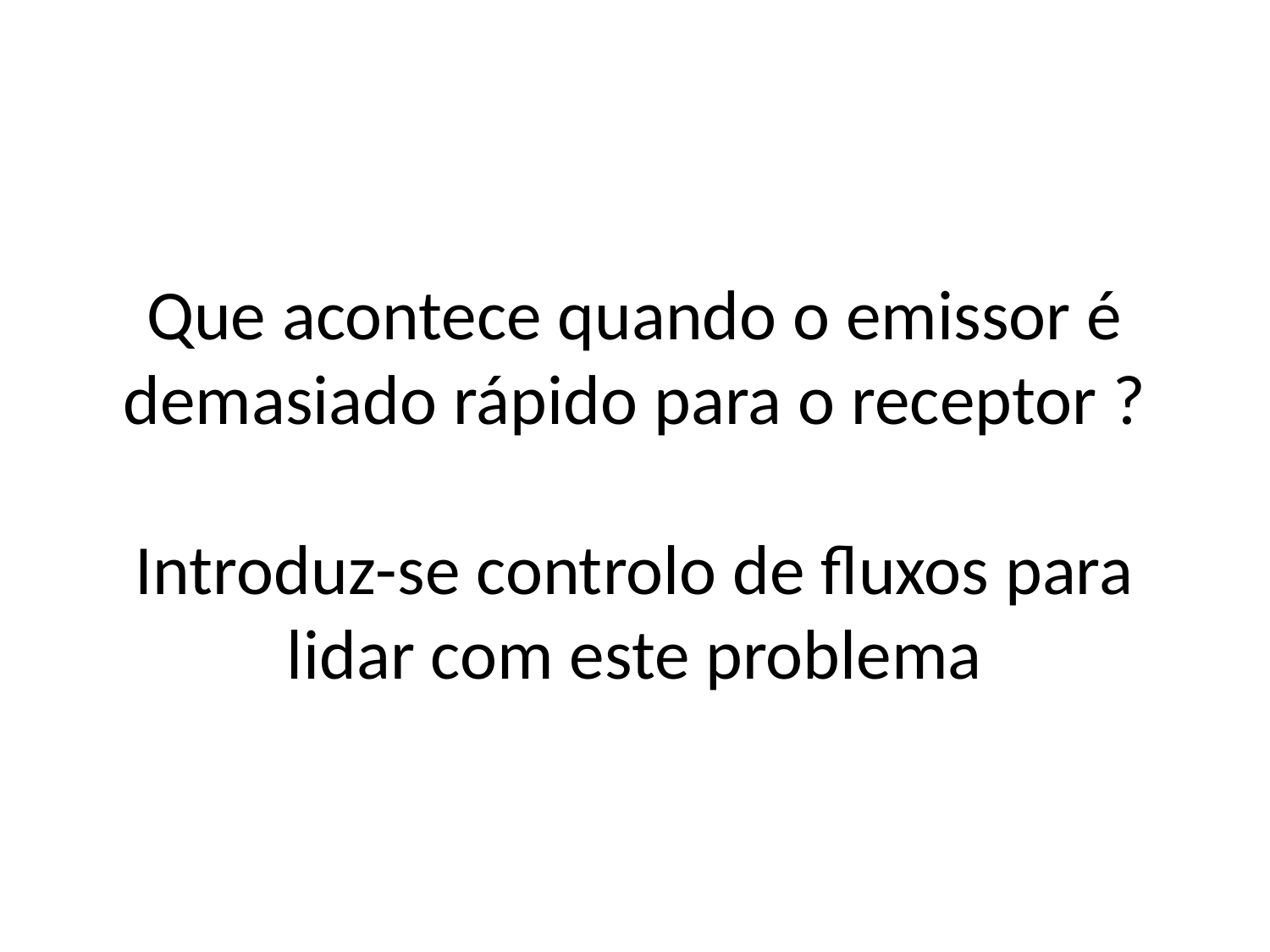

# Que acontece quando o emissor é demasiado rápido para o receptor ? Introduz-se controlo de fluxos para lidar com este problema